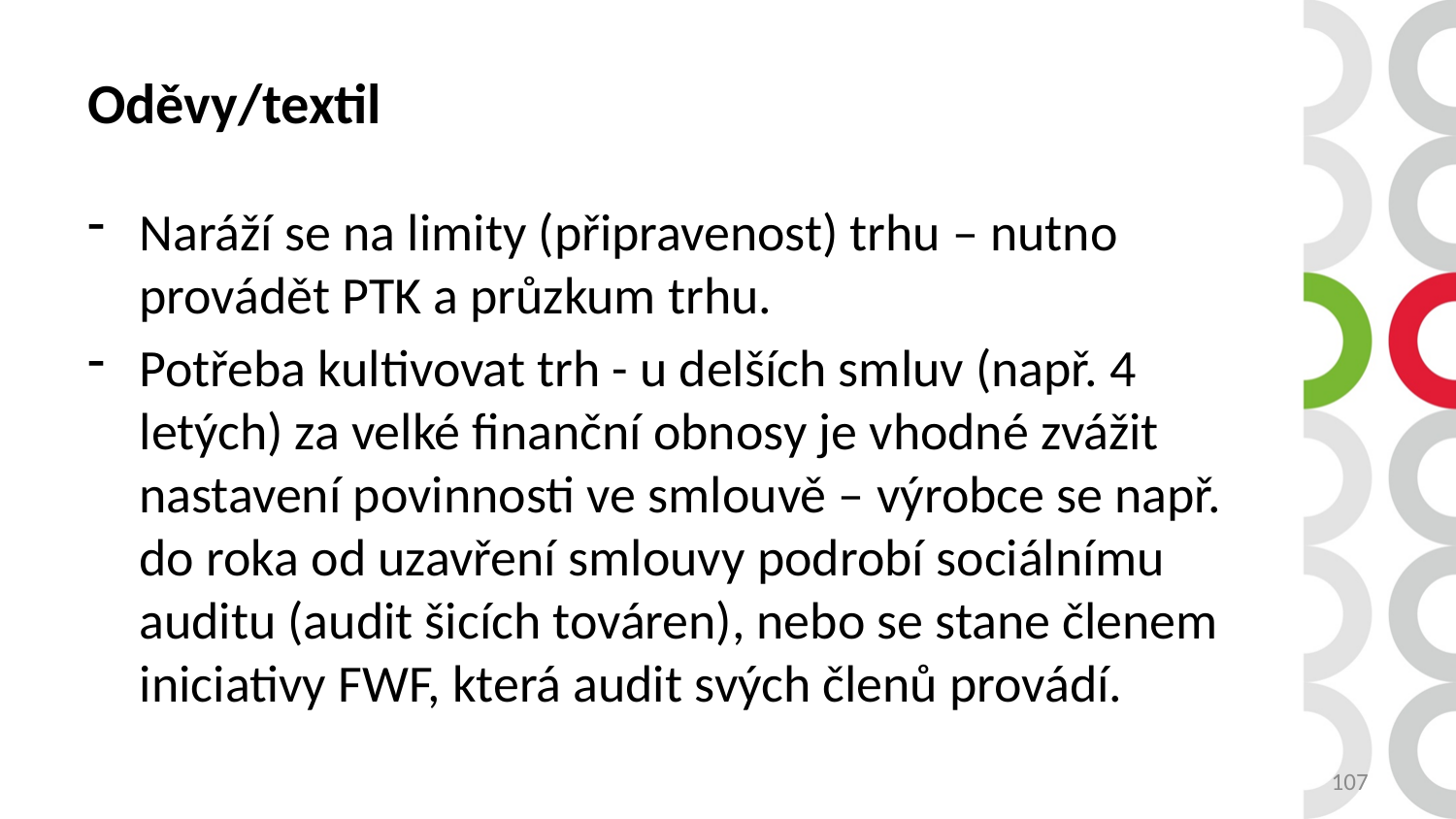

# Oděvy/textil
Naráží se na limity (připravenost) trhu – nutno provádět PTK a průzkum trhu.
Potřeba kultivovat trh - u delších smluv (např. 4 letých) za velké finanční obnosy je vhodné zvážit nastavení povinnosti ve smlouvě – výrobce se např. do roka od uzavření smlouvy podrobí sociálnímu auditu (audit šicích továren), nebo se stane členem iniciativy FWF, která audit svých členů provádí.

107